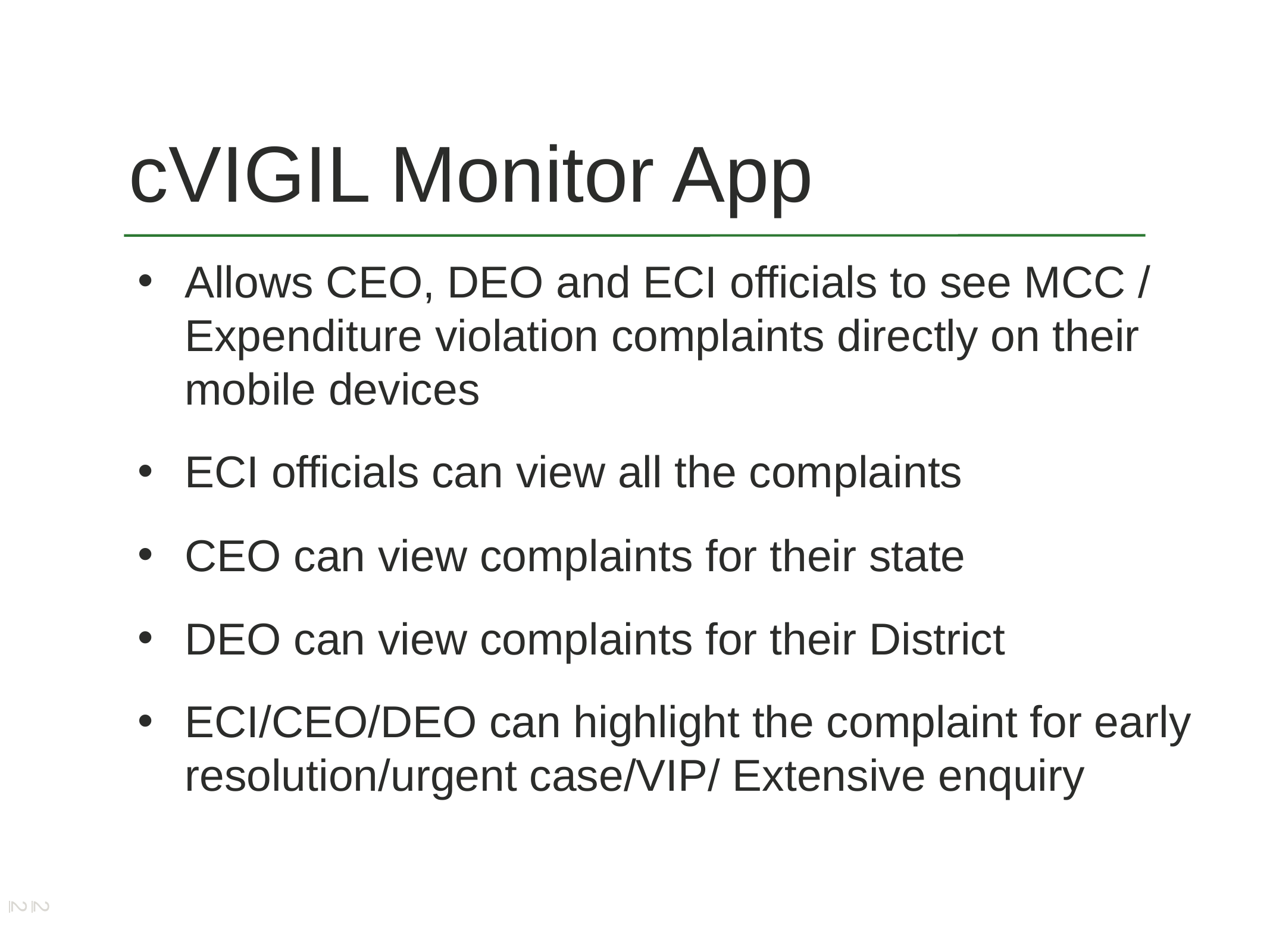

# cVIGIL Monitor App
Allows CEO, DEO and ECI officials to see MCC / Expenditure violation complaints directly on their mobile devices
ECI officials can view all the complaints
CEO can view complaints for their state
DEO can view complaints for their District
ECI/CEO/DEO can highlight the complaint for early resolution/urgent case/VIP/ Extensive enquiry

22